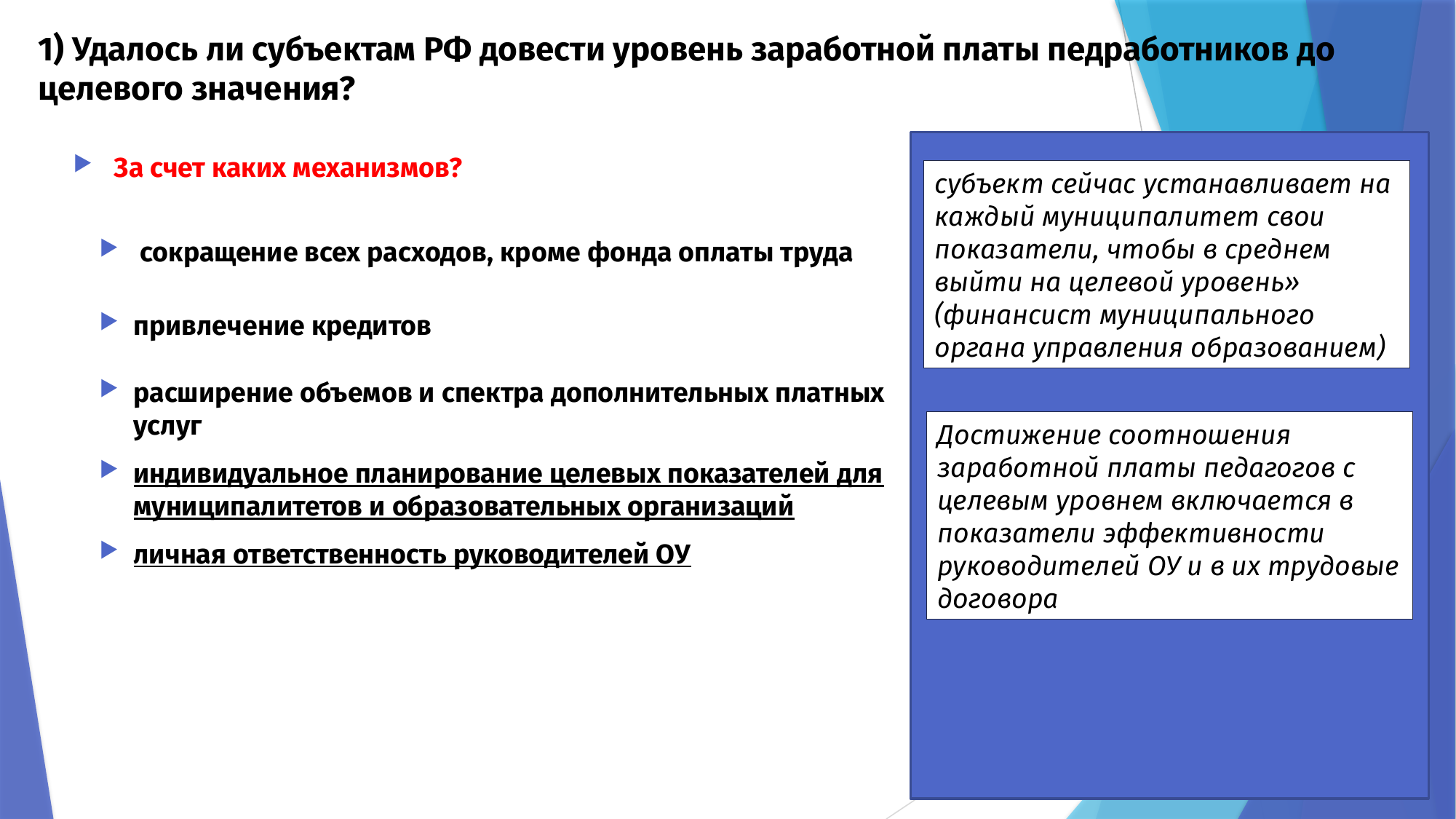

1) Удалось ли субъектам РФ довести уровень заработной платы педработников до целевого значения?

субъект сейчас устанавливает на каждый муниципалитет свои показатели, чтобы в среднем выйти на целевой уровень» (финансист муниципального органа управления образованием)
За счет каких механизмов?
 сокращение всех расходов, кроме фонда оплаты труда

привлечение кредитов
расширение объемов и спектра дополнительных платных услуг
индивидуальное планирование целевых показателей для муниципалитетов и образовательных организаций
личная ответственность руководителей ОУ

Достижение соотношения заработной платы педагогов с целевым уровнем включается в показатели эффективности руководителей ОУ и в их трудовые договора